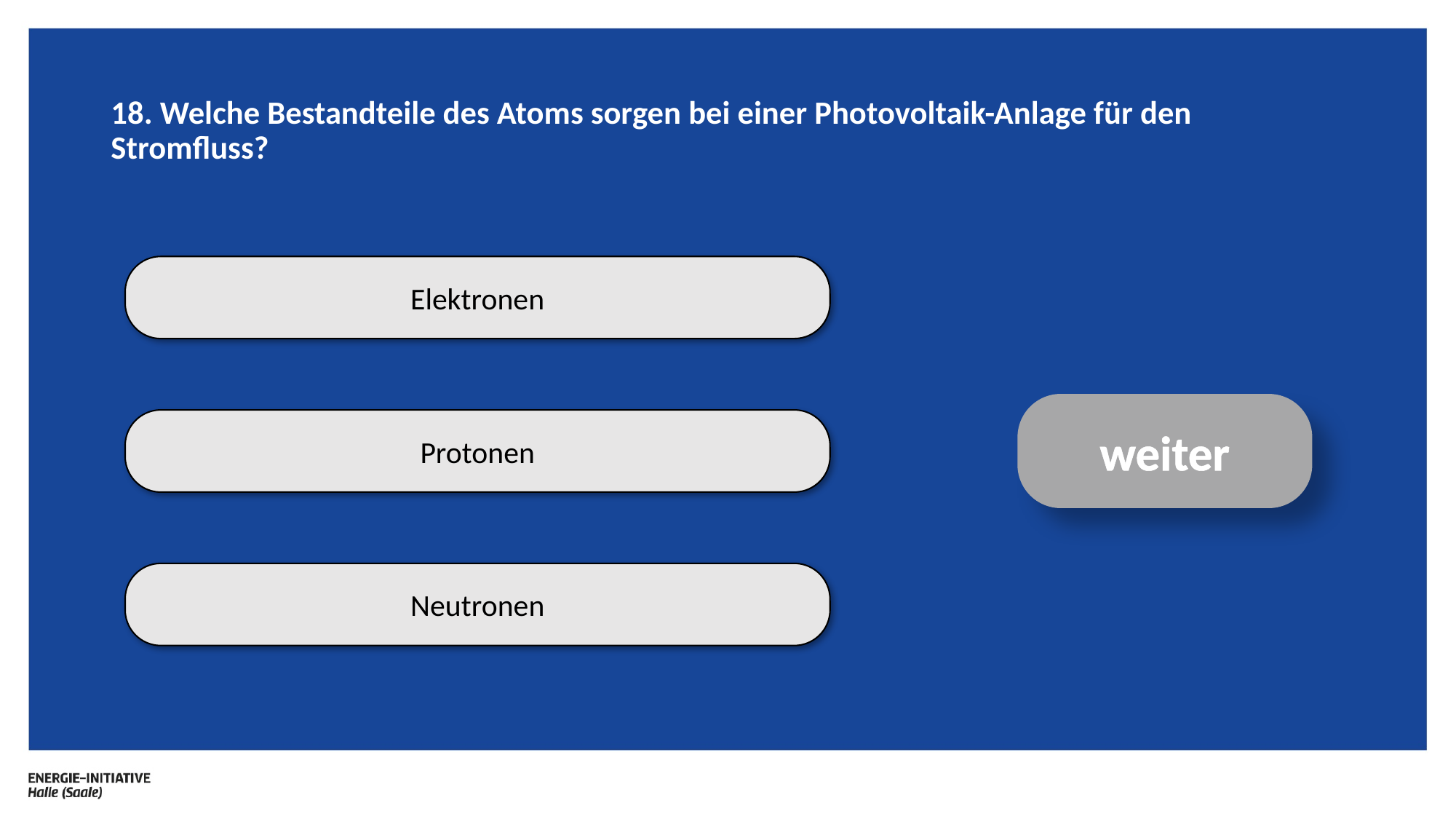

# 18. Welche Bestandteile des Atoms sorgen bei einer Photovoltaik-Anlage für den Stromfluss?

Elektronen
weiter
Protonen
Neutronen